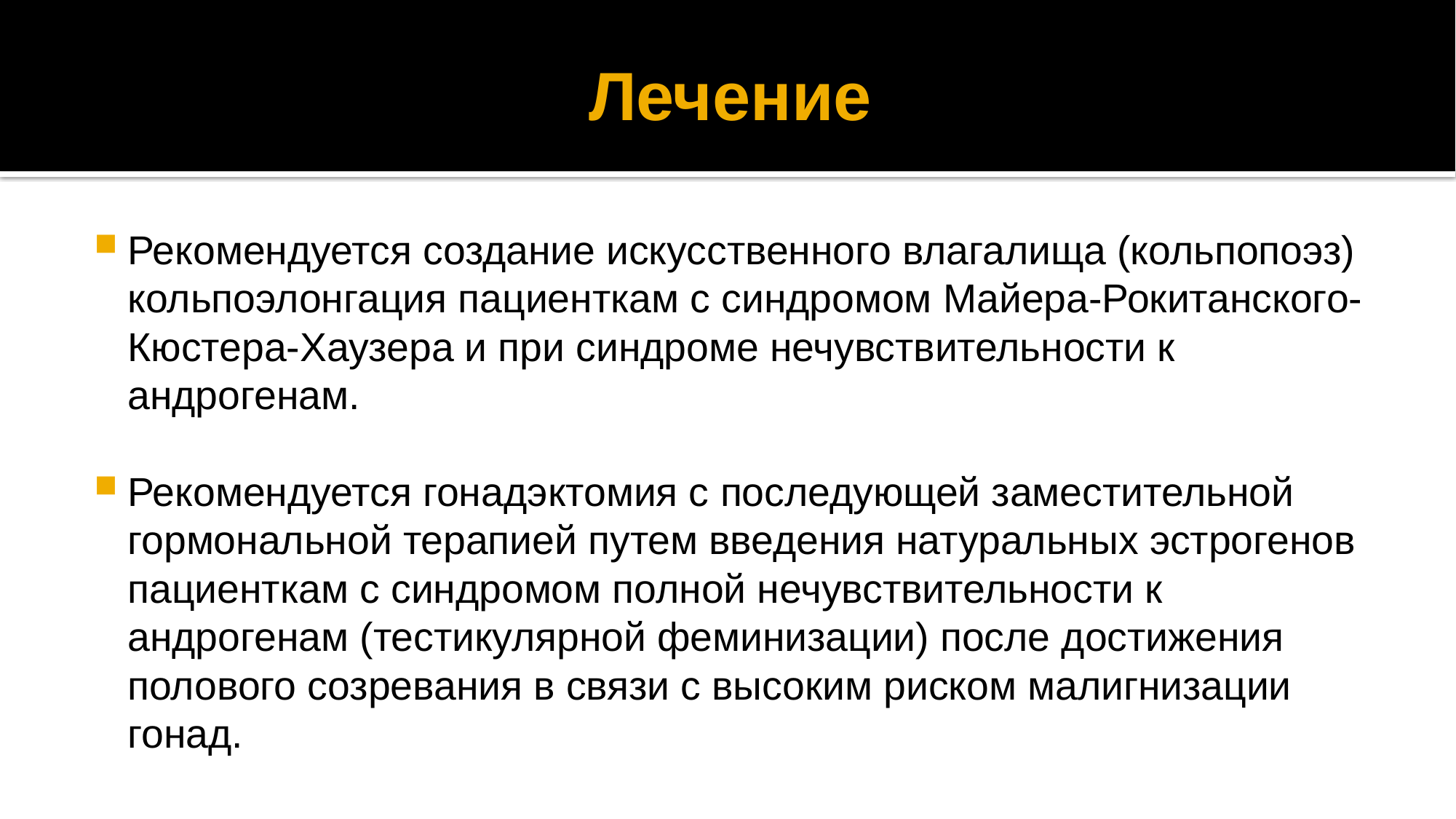

# Лечение
Рекомендуется создание искусственного влагалища (кольпопоэз) кольпоэлонгация пациенткам с синдромом Майера-Рокитанского-Кюстера-Хаузера и при синдроме нечувствительности к андрогенам.

Рекомендуется гонадэктомия с последующей заместительной гормональной терапией путем введения натуральных эстрогенов пациенткам с синдромом полной нечувствительности к андрогенам (тестикулярной феминизации) после достижения полового созревания в связи с высоким риском малигнизации гонад.